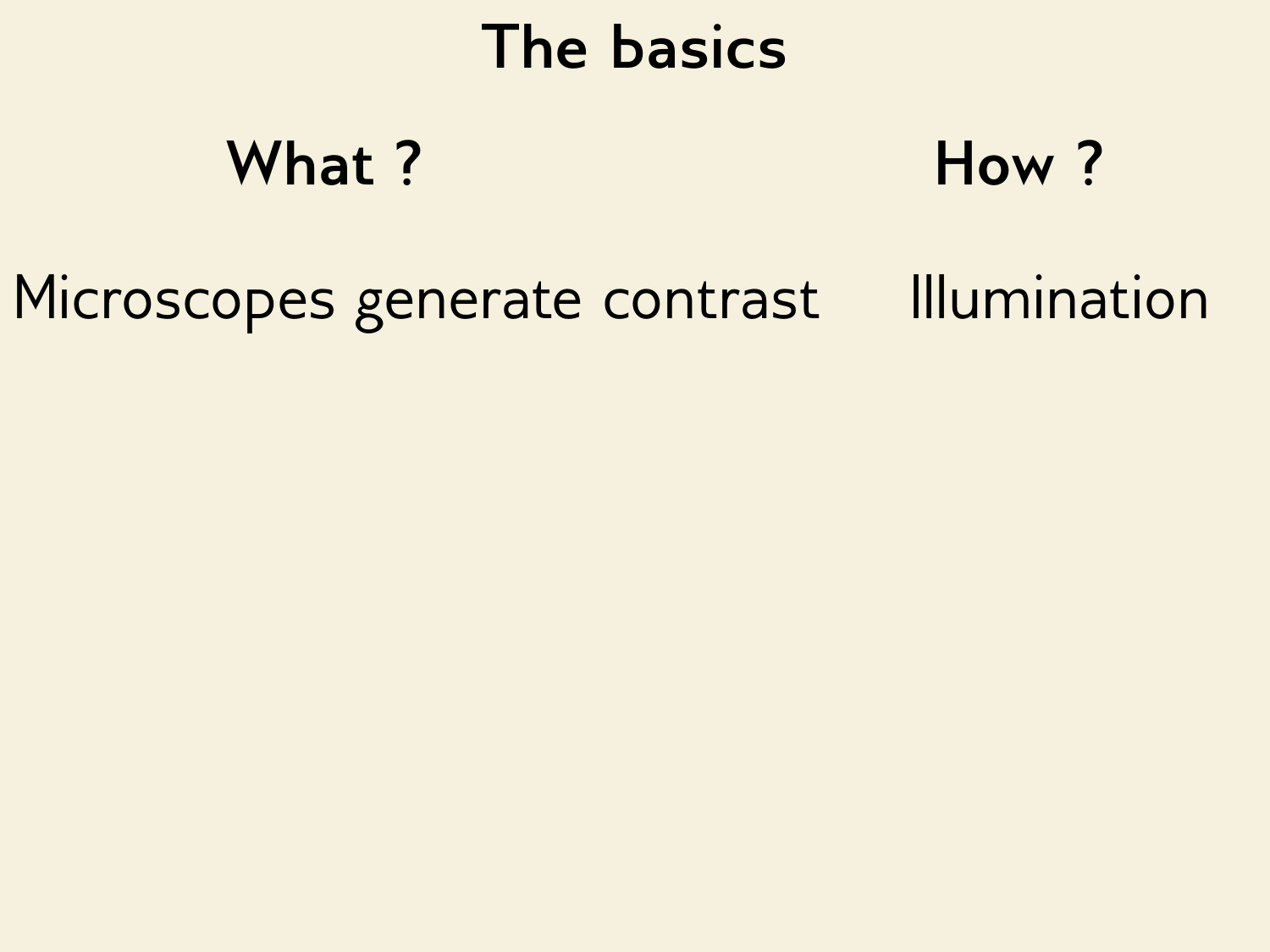

The basics
What ?
How ?
Microscopes generate contrast
Illumination